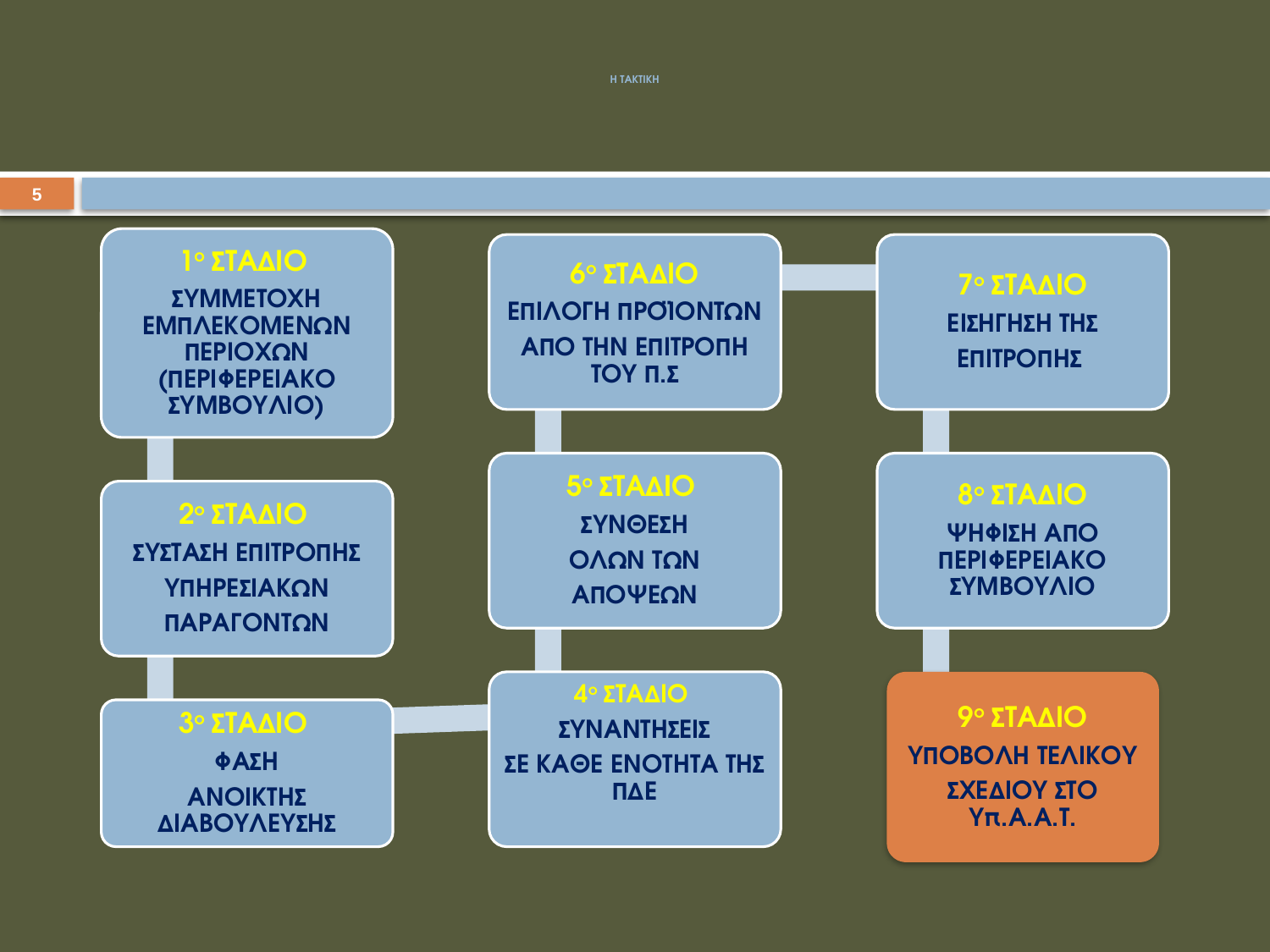

# Η ΤΑΚΤΙΚΗ
5
1ο ΣΤΑΔΙΟ
ΣΥΜΜΕΤΟΧΗ ΕΜΠΛΕΚΟΜΕΝΩΝ ΠΕΡΙΟΧΩΝ (ΠΕΡΙΦΕΡΕΙΑΚΟ ΣΥΜΒΟΥΛΙΟ)
2ο ΣΤΑΔΙΟ
ΣΥΣΤΑΣΗ ΕΠΙΤΡΟΠΗΣ
ΥΠΗΡΕΣΙΑΚΩΝ
ΠΑΡΑΓΟΝΤΩΝ
3ο ΣΤΑΔΙΟ
ΦΑΣΗ
ΑΝΟΙΚΤΗΣ ΔΙΑΒΟΥΛΕΥΣΗΣ
4ο ΣΤΑΔΙΟ
ΣΥΝΑΝΤΗΣΕΙΣ
ΣΕ ΚΑΘΕ ΕΝΟΤΗΤΑ ΤΗΣ ΠΔΕ

5ο ΣΤΑΔΙΟ
ΣΥΝΘΕΣΗ
ΟΛΩΝ ΤΩΝ
ΑΠΟΨΕΩΝ

6ο ΣΤΑΔΙΟ
ΕΠΙΛΟΓΗ ΠΡΟΪΟΝΤΩΝ
ΑΠΟ ΤΗΝ ΕΠΙΤΡΟΠΗ ΤΟΥ Π.Σ

7ο ΣΤΑΔΙΟ
ΕΙΣΗΓΗΣΗ ΤΗΣ
ΕΠΙΤΡΟΠΗΣ
8ο ΣΤΑΔΙΟ
ΨΗΦΙΣΗ ΑΠΟ ΠΕΡΙΦΕΡΕΙΑΚΟ ΣΥΜΒΟΥΛΙΟ
9ο ΣΤΑΔΙΟ
ΥΠΟΒΟΛΗ ΤΕΛΙΚΟΥ
ΣΧΕΔΙΟΥ ΣΤΟ Υπ.Α.Α.Τ.